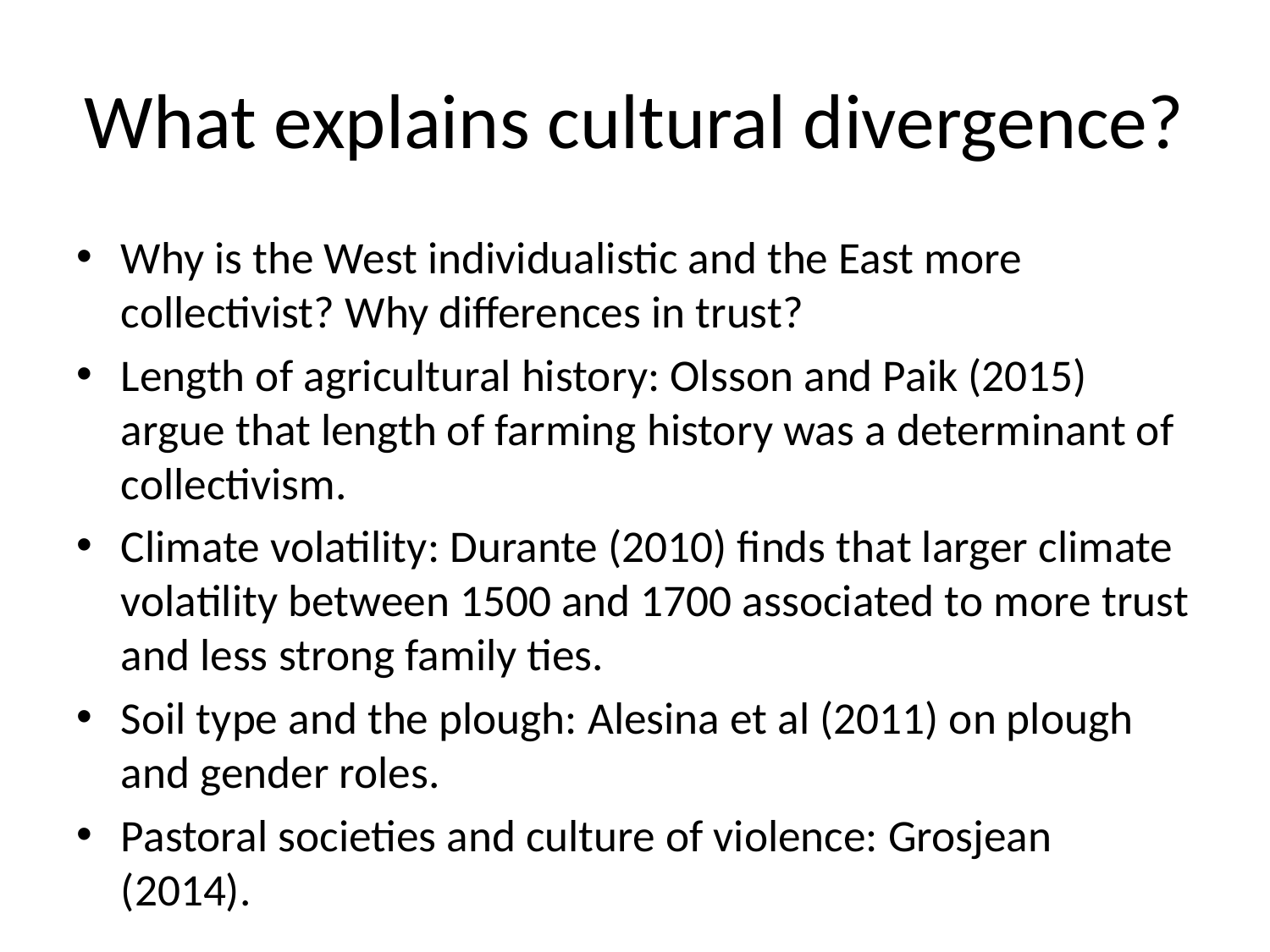

# What explains cultural divergence?
Why is the West individualistic and the East more collectivist? Why differences in trust?
Length of agricultural history: Olsson and Paik (2015) argue that length of farming history was a determinant of collectivism.
Climate volatility: Durante (2010) finds that larger climate volatility between 1500 and 1700 associated to more trust and less strong family ties.
Soil type and the plough: Alesina et al (2011) on plough and gender roles.
Pastoral societies and culture of violence: Grosjean (2014).